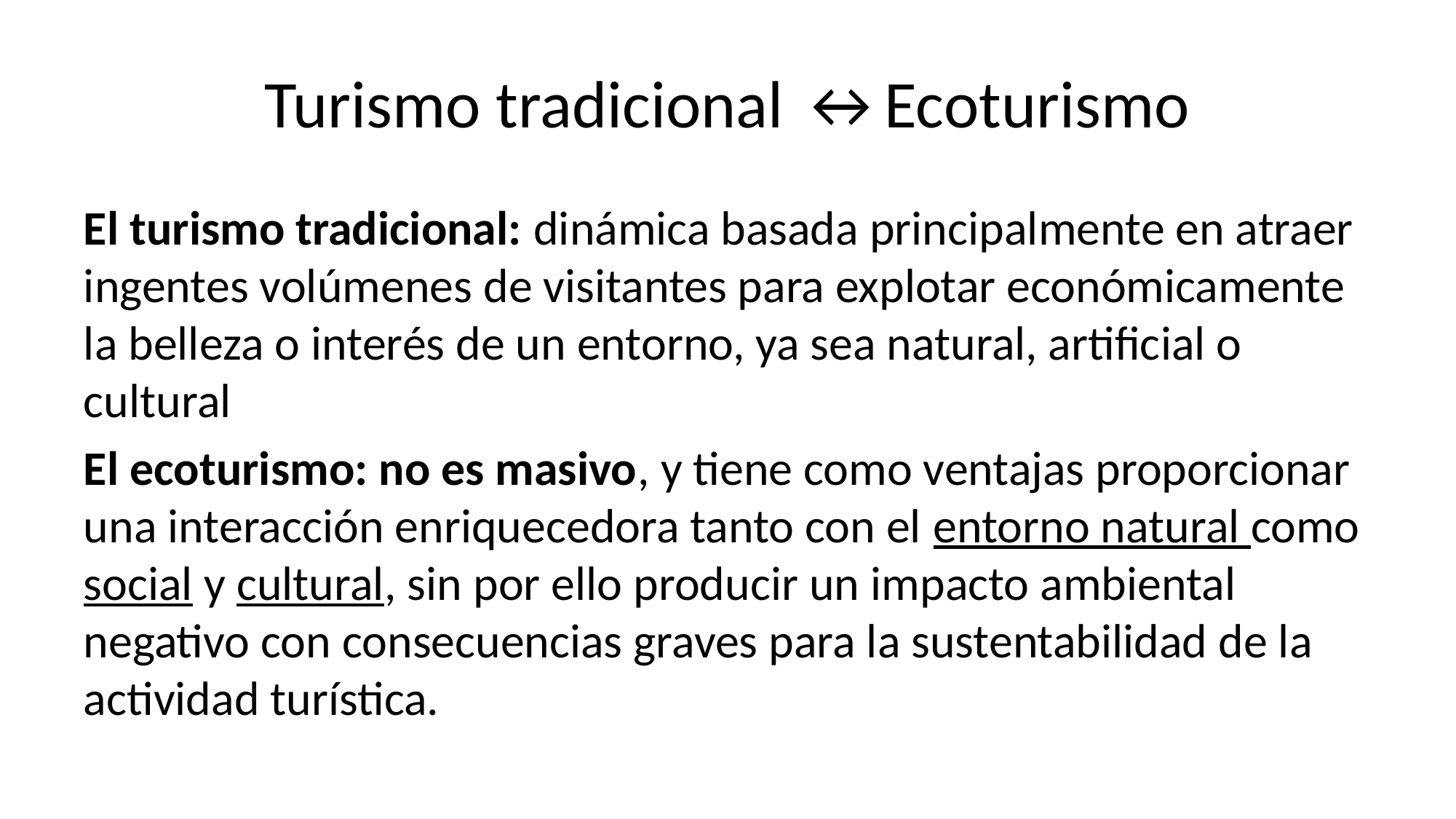

# Turismo tradicional ↔Ecoturismo
El turismo tradicional: dinámica basada principalmente en atraer ingentes volúmenes de visitantes para explotar económicamente la belleza o interés de un entorno, ya sea natural, artificial o cultural
El ecoturismo: no es masivo, y tiene como ventajas proporcionar una interacción enriquecedora tanto con el entorno natural como social y cultural, sin por ello producir un impacto ambiental negativo con consecuencias graves para la sustentabilidad de la actividad turística.